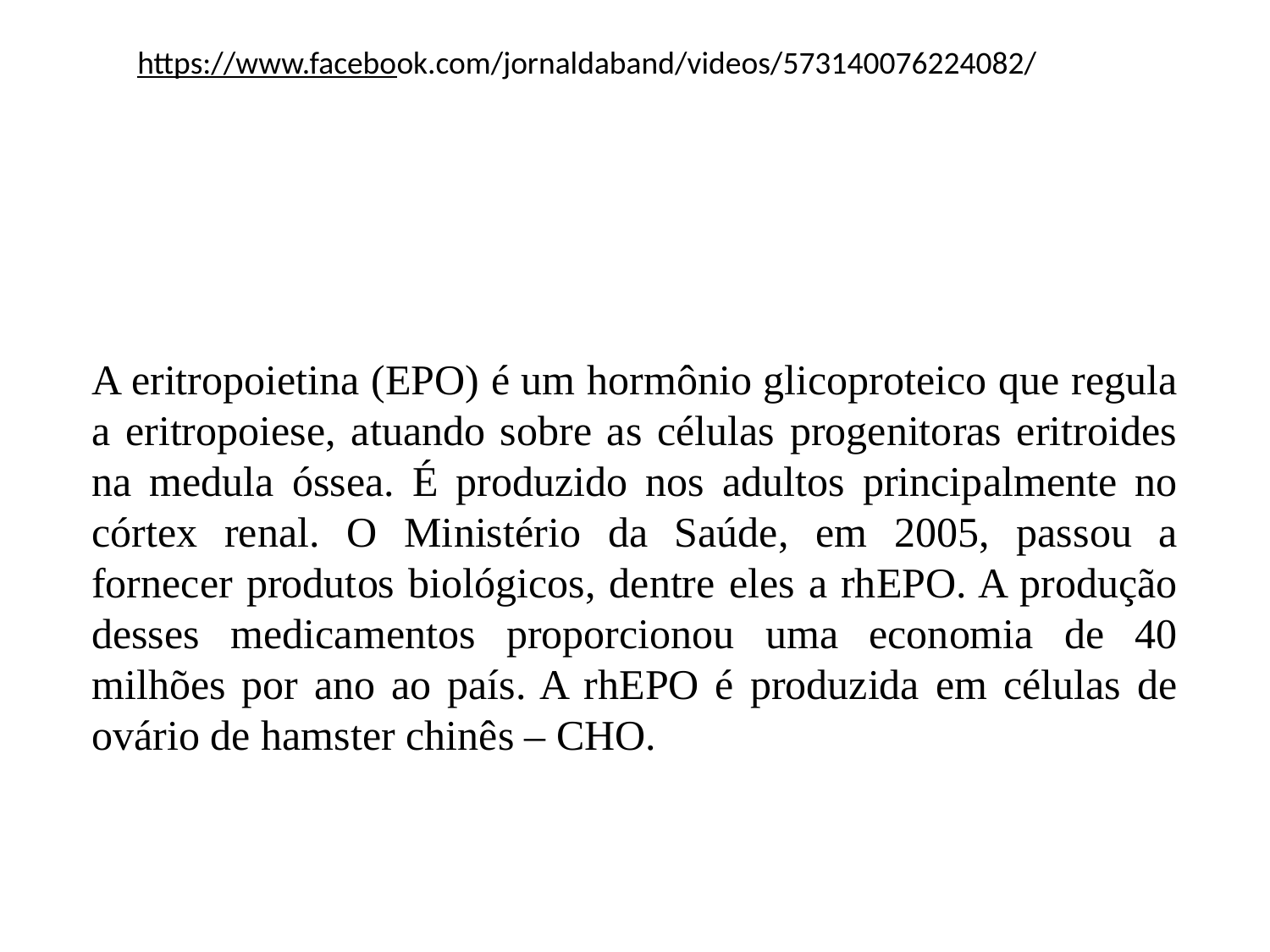

https://www.facebook.com/jornaldaband/videos/573140076224082/
A eritropoietina (EPO) é um hormônio glicoproteico que regula a eritropoiese, atuando sobre as células progenitoras eritroides na medula óssea. É produzido nos adultos principalmente no córtex renal. O Ministério da Saúde, em 2005, passou a fornecer produtos biológicos, dentre eles a rhEPO. A produção desses medicamentos proporcionou uma economia de 40 milhões por ano ao país. A rhEPO é produzida em células de ovário de hamster chinês – CHO.